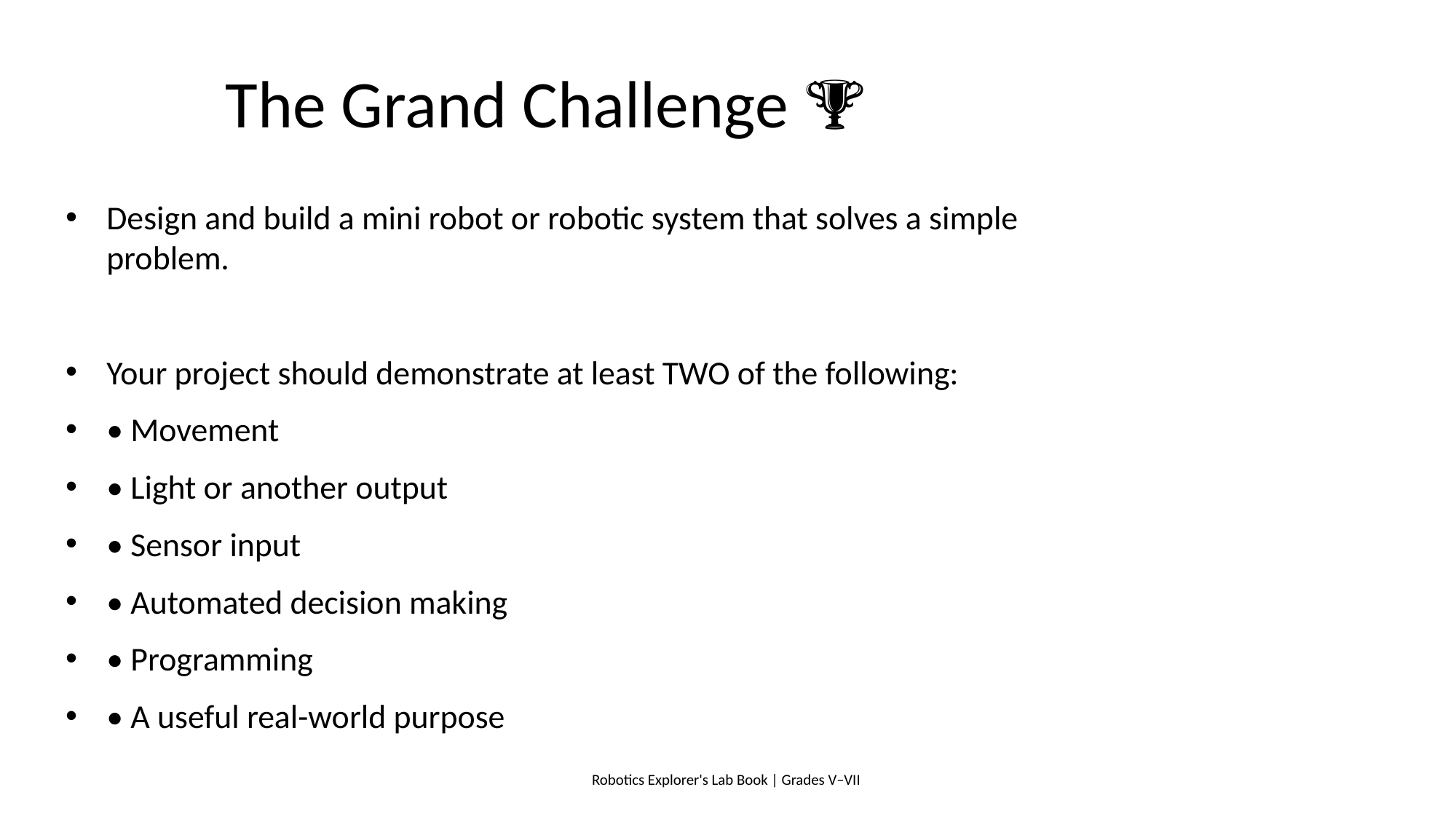

# The Grand Challenge 🏆
Design and build a mini robot or robotic system that solves a simple problem.

Your project should demonstrate at least TWO of the following:
• Movement
• Light or another output
• Sensor input
• Automated decision making
• Programming
• A useful real-world purpose
Robotics Explorer's Lab Book | Grades V–VII